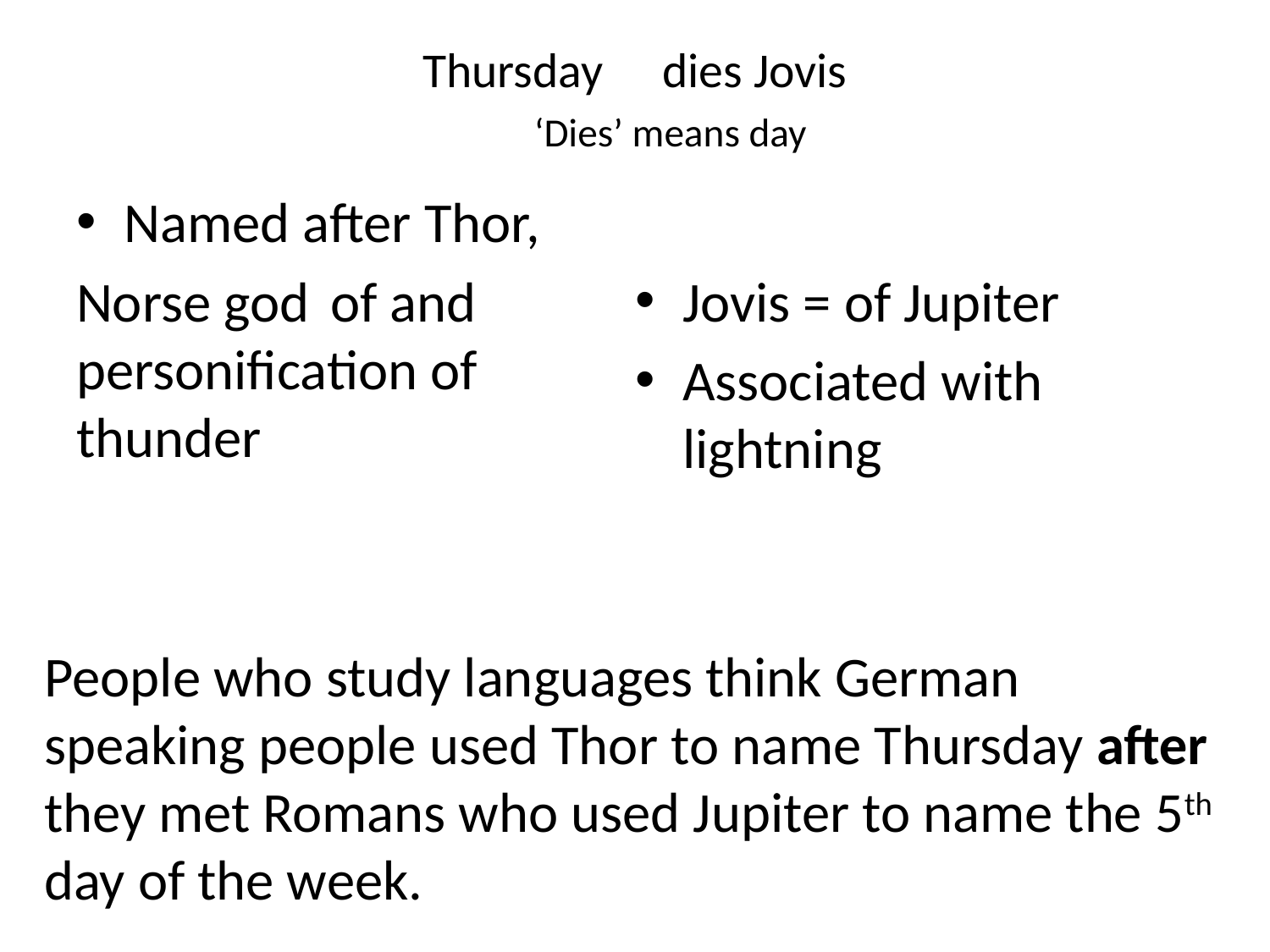

# Thursday 		dies Jovis ‘Dies’ means day
Named after Thor,
Norse god	of and personification of thunder

Jovis = of Jupiter
Associated with lightning

People who study languages think German speaking people used Thor to name Thursday after they met Romans who used Jupiter to name the 5th day of the week.